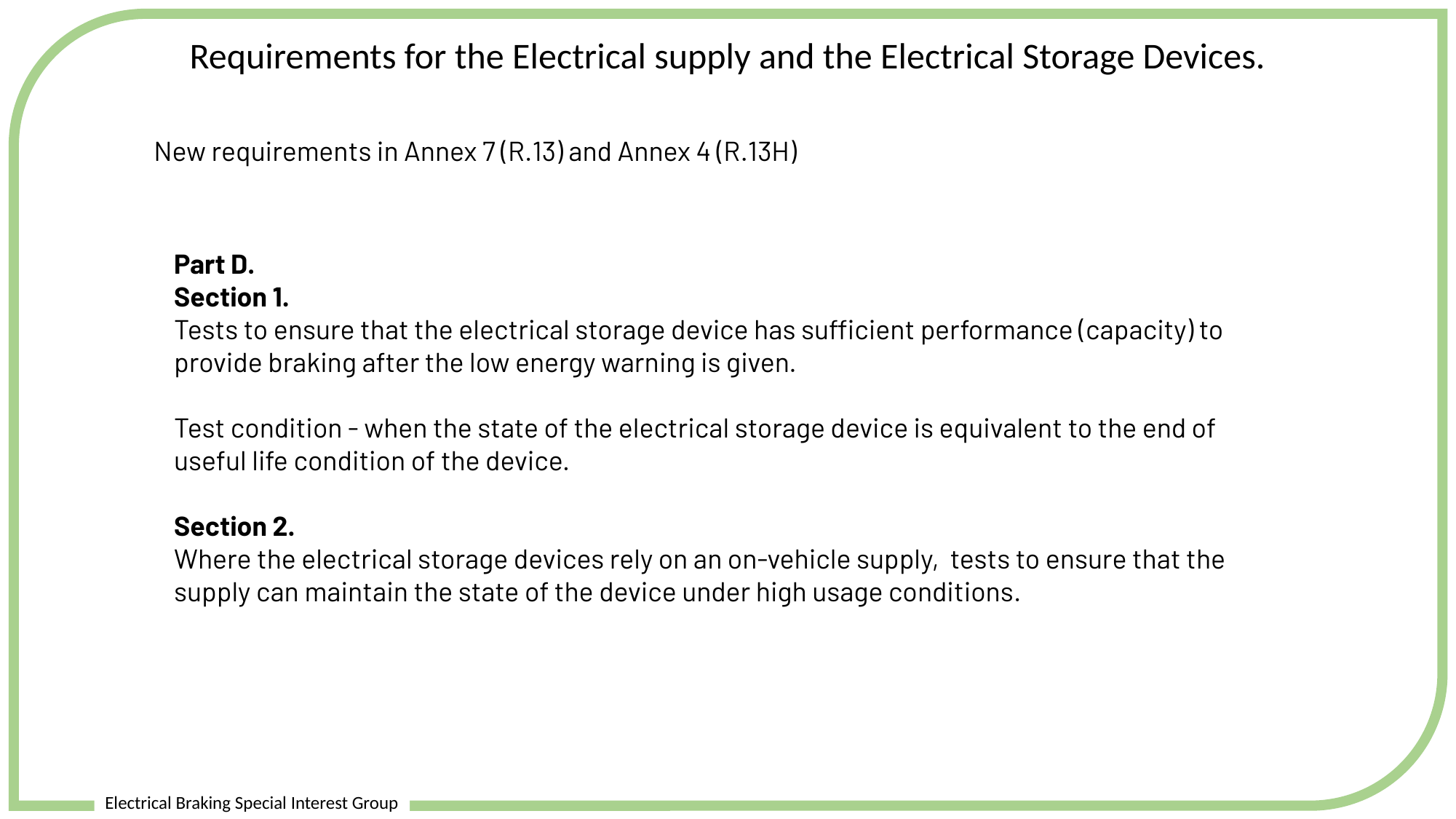

Electrical Braking Special Interest Group
Requirements for the Electrical supply and the Electrical Storage Devices.

New requirements in Annex 7 (R.13) and Annex 4 (R.13H)
Part D.
Section 1.
Tests to ensure that the electrical storage device has sufficient performance (capacity) to provide braking after the low energy warning is given.

Test condition - when the state of the electrical storage device is equivalent to the end of useful life condition of the device.

Section 2.
Where the electrical storage devices rely on an on-vehicle supply,  tests to ensure that the supply can maintain the state of the device under high usage conditions.